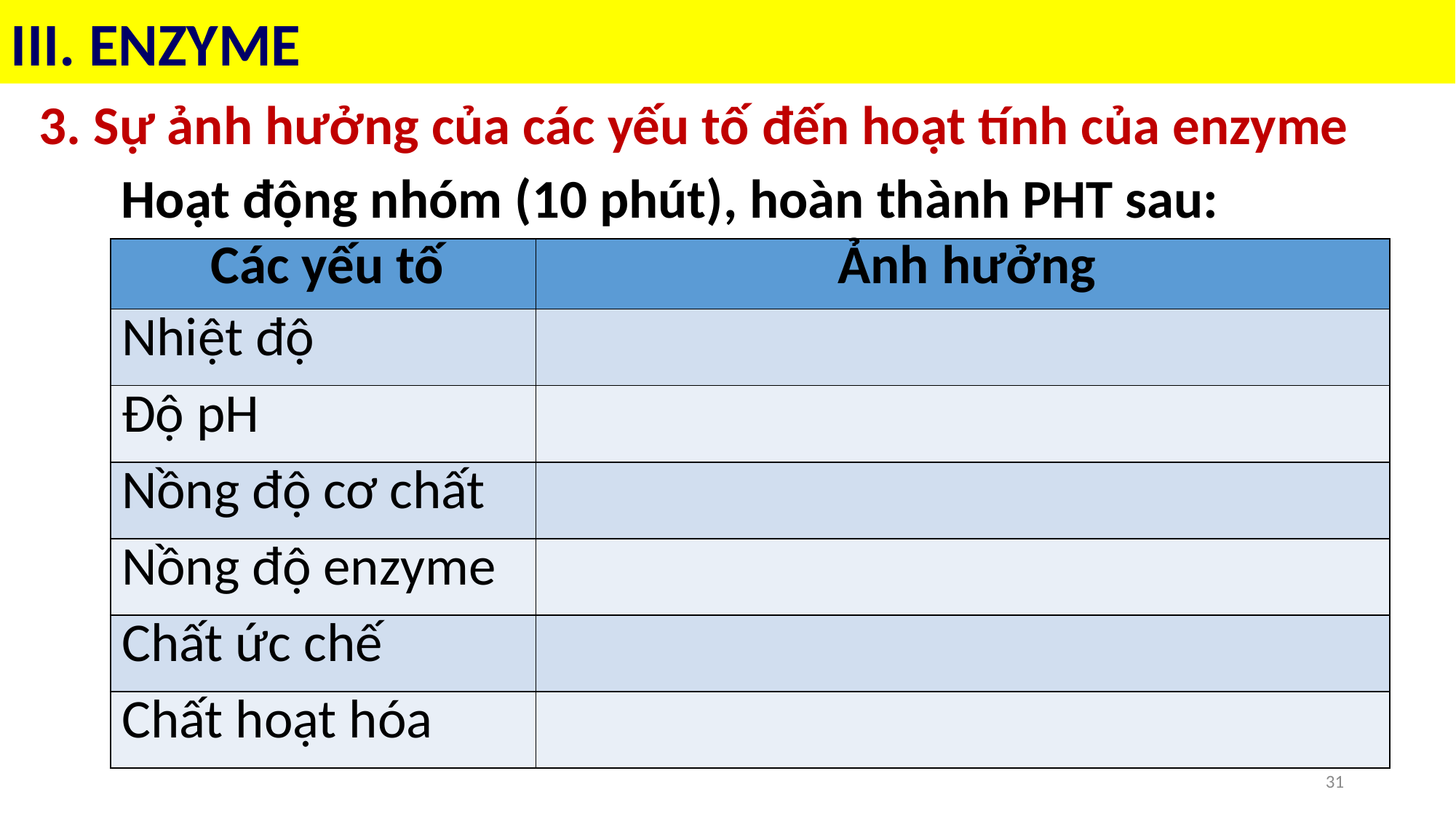

III. ENZYME
3. Sự ảnh hưởng của các yếu tố đến hoạt tính của enzyme
Hoạt động nhóm (10 phút), hoàn thành PHT sau:
| Các yếu tố | Ảnh hưởng |
| --- | --- |
| Nhiệt độ |  |
| Độ pH |  |
| Nồng độ cơ chất |  |
| Nồng độ enzyme |  |
| Chất ức chế |  |
| Chất hoạt hóa |  |
31